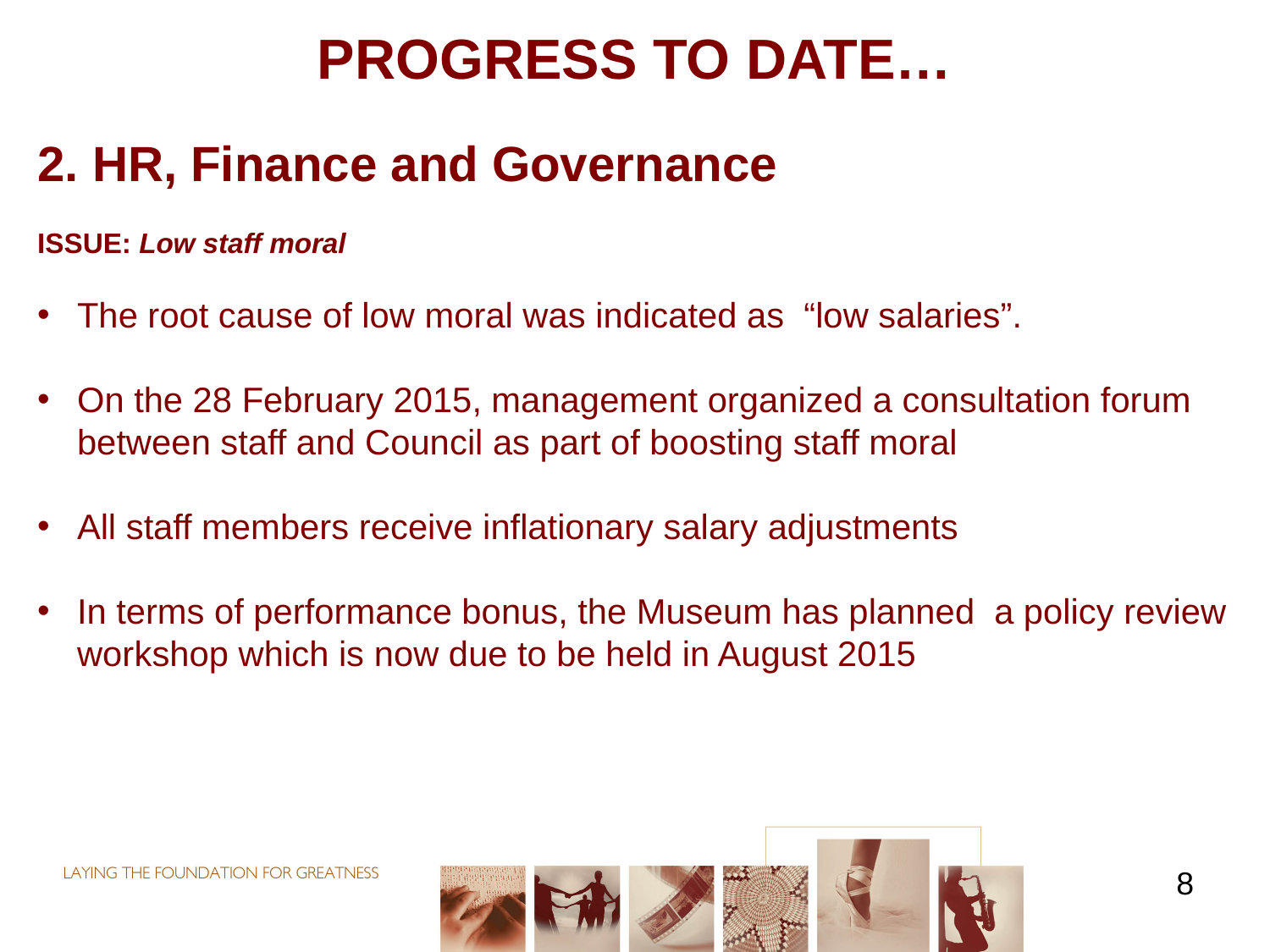

# PROGRESS TO DATE…
2. HR, Finance and Governance

ISSUE: Low staff moral

The root cause of low moral was indicated as  “low salaries”.

On the 28 February 2015, management organized a consultation forum between staff and Council as part of boosting staff moral

All staff members receive inflationary salary adjustments

In terms of performance bonus, the Museum has planned  a policy review workshop which is now due to be held in August 2015

8